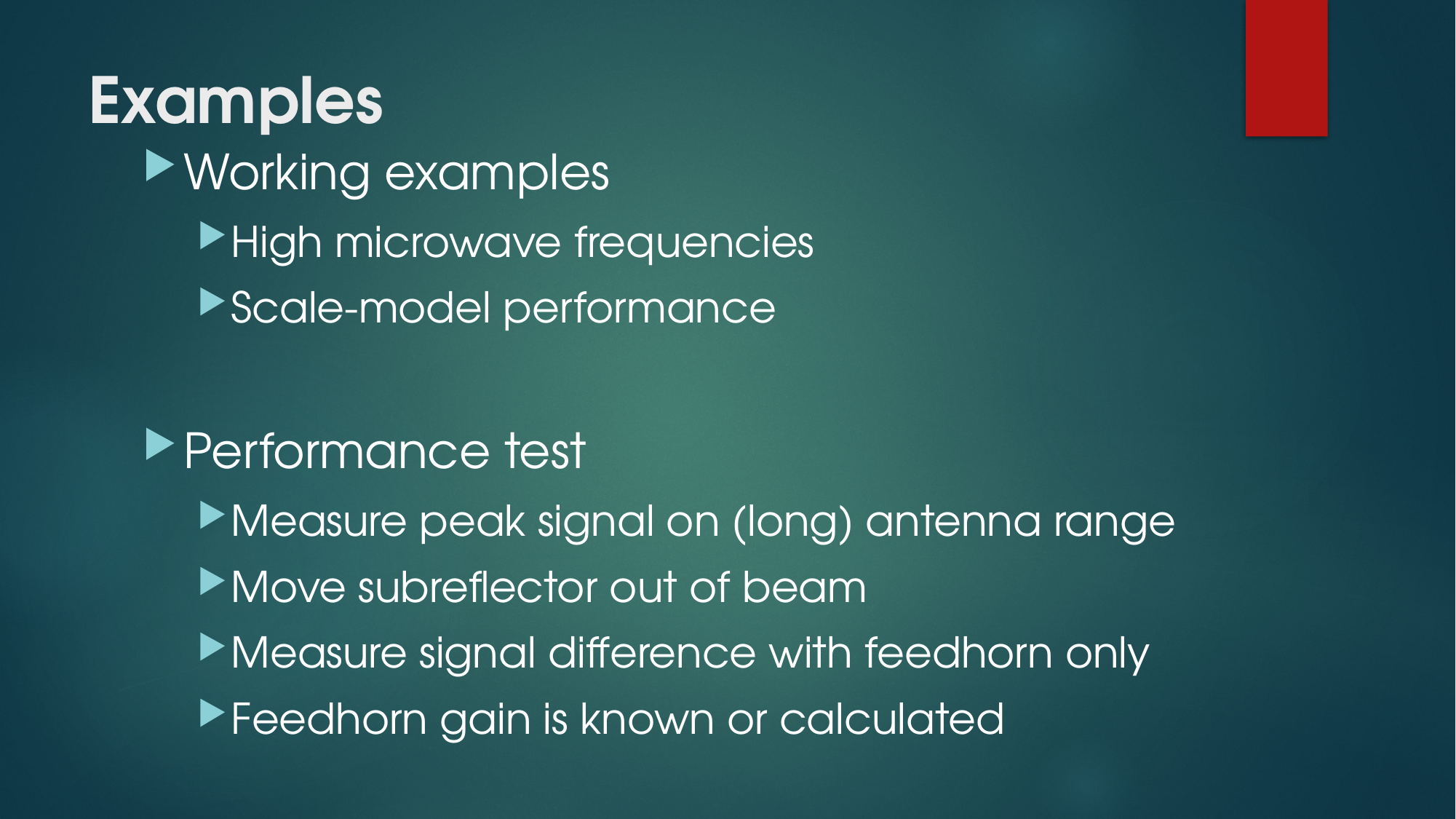

# Examples
Working examples
High microwave frequencies
Scale-model performance

Performance test
Measure peak signal on (long) antenna range
Move subreflector out of beam
Measure signal difference with feedhorn only
Feedhorn gain is known or calculated